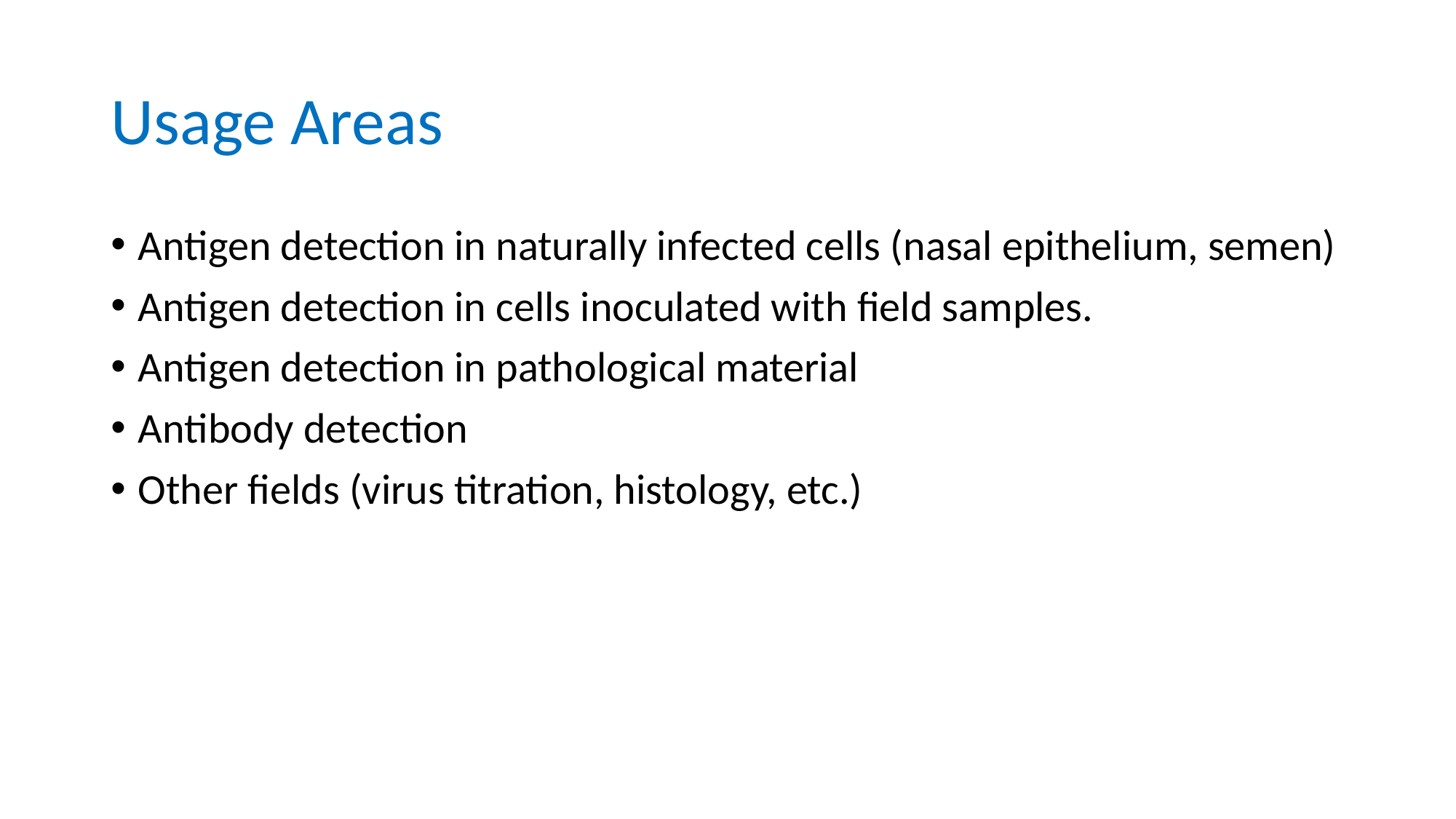

# Usage Areas
Antigen detection in naturally infected cells (nasal epithelium, semen)
Antigen detection in cells inoculated with field samples.
Antigen detection in pathological material
Antibody detection
Other fields (virus titration, histology, etc.)